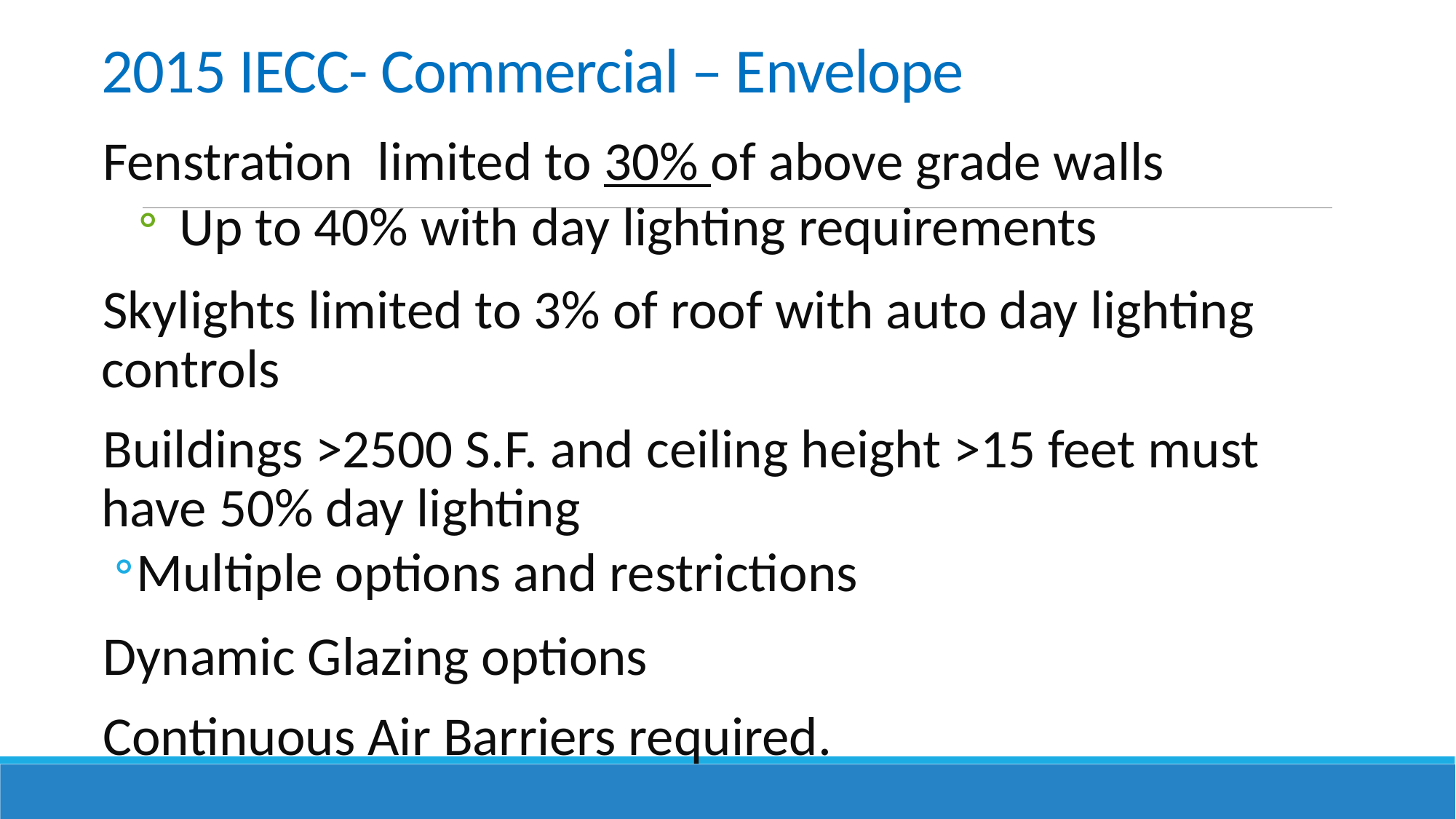

# 2015 IECC- Commercial – Envelope
Fenstration  limited to 30% of above grade walls
Up to 40% with day lighting requirements
Skylights limited to 3% of roof with auto day lighting controls
Buildings >2500 S.F. and ceiling height >15 feet must have 50% day lighting
Multiple options and restrictions
Dynamic Glazing options
Continuous Air Barriers required.